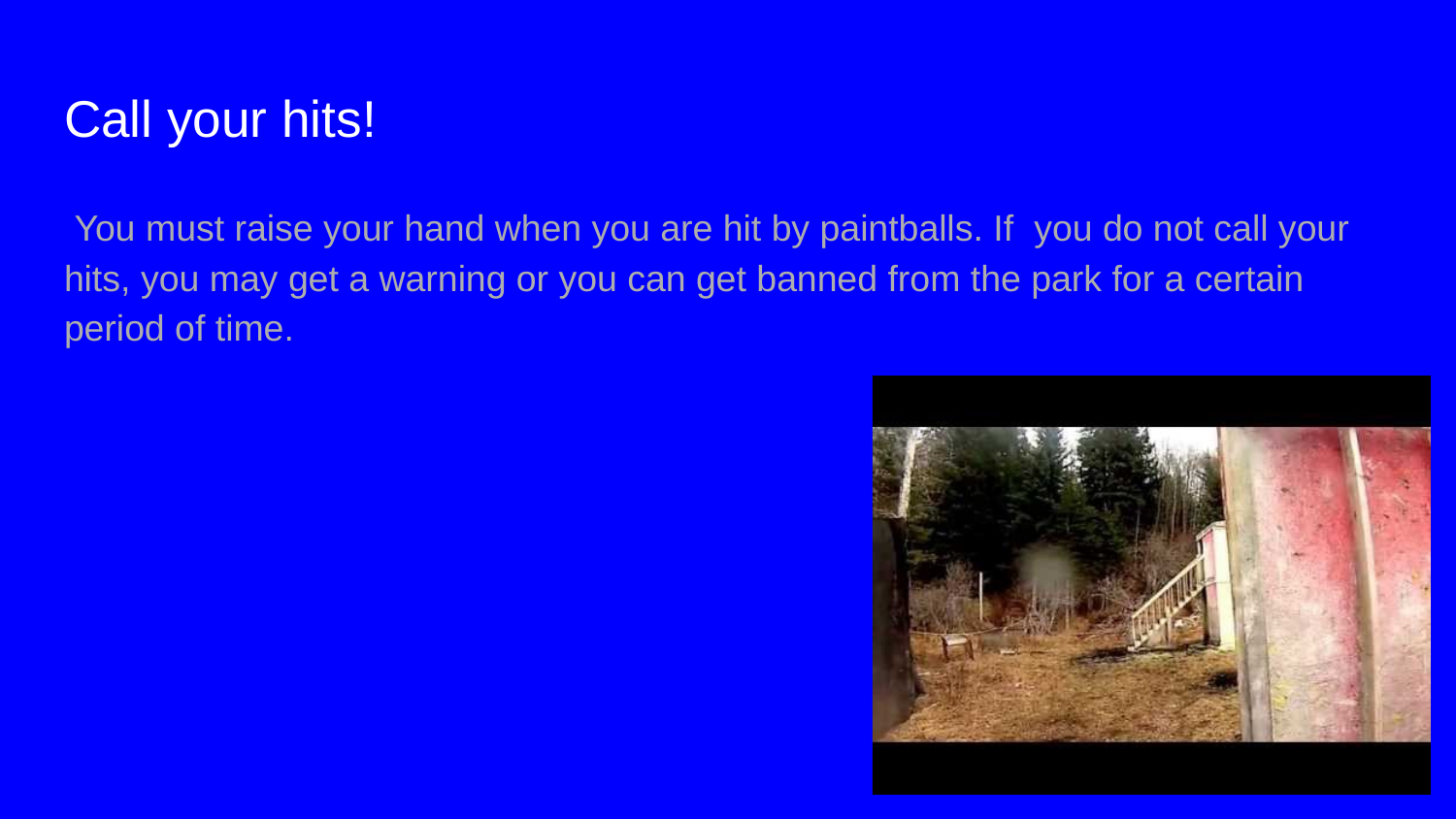

# Call your hits!
 You must raise your hand when you are hit by paintballs. If  you do not call your hits, you may get a warning or you can get banned from the park for a certain period of time.